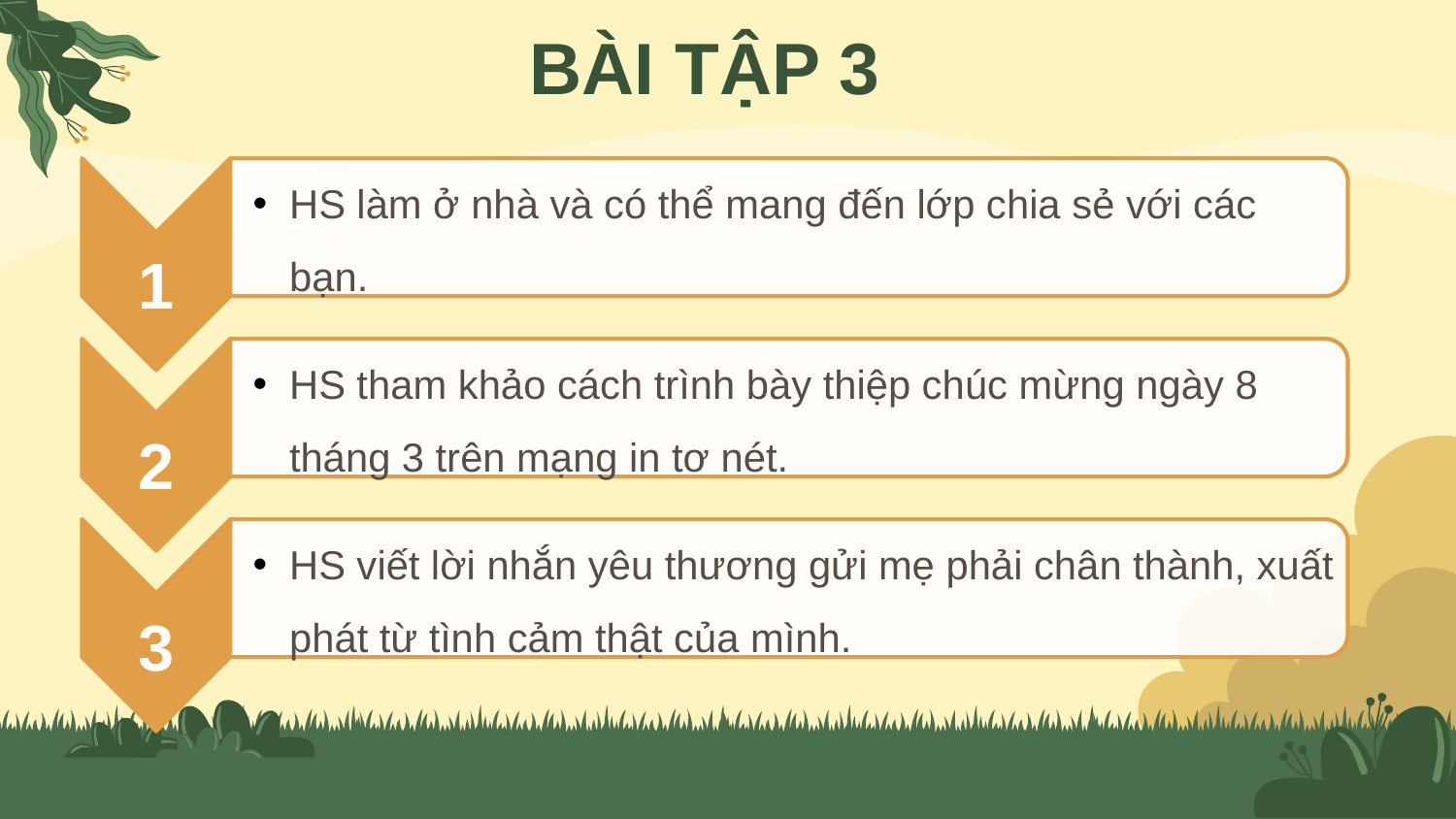

BÀI TẬP 3
1
HS làm ở nhà và có thể mang đến lớp chia sẻ với các bạn.
2
HS tham khảo cách trình bày thiệp chúc mừng ngày 8 tháng 3 trên mạng in tơ nét.
3
HS viết lời nhắn yêu thương gửi mẹ phải chân thành, xuất phát từ tình cảm thật của mình.